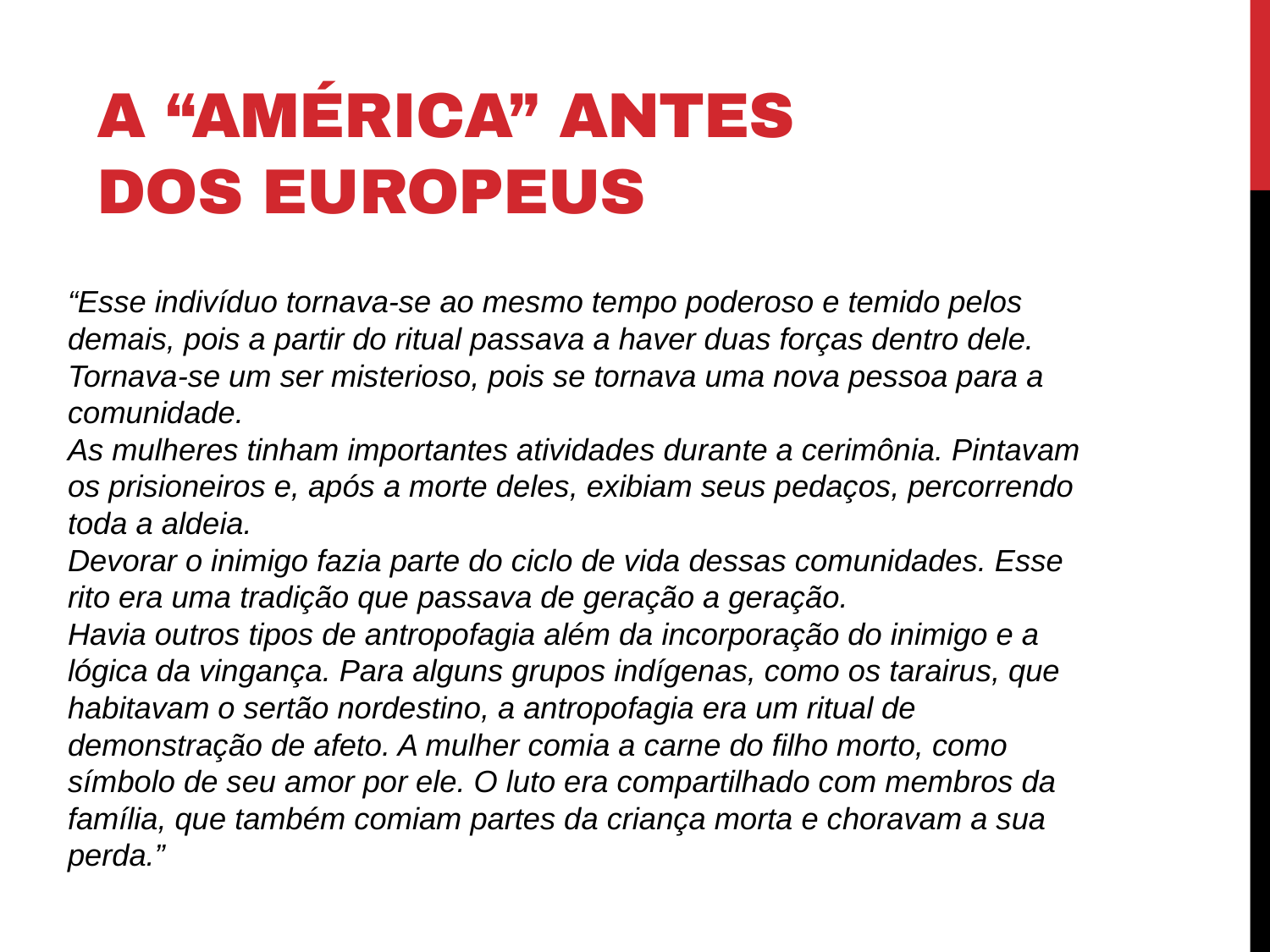

A “América” antes dos europeus
“Esse indivíduo tornava-se ao mesmo tempo poderoso e temido pelos demais, pois a partir do ritual passava a haver duas forças dentro dele. Tornava-se um ser misterioso, pois se tornava uma nova pessoa para a comunidade. 
As mulheres tinham importantes atividades durante a cerimônia. Pintavam os prisioneiros e, após a morte deles, exibiam seus pedaços, percorrendo toda a aldeia.
Devorar o inimigo fazia parte do ciclo de vida dessas comunidades. Esse rito era uma tradição que passava de geração a geração. 
Havia outros tipos de antropofagia além da incorporação do inimigo e a lógica da vingança. Para alguns grupos indígenas, como os tarairus, que habitavam o sertão nordestino, a antropofagia era um ritual de demonstração de afeto. A mulher comia a carne do filho morto, como símbolo de seu amor por ele. O luto era compartilhado com membros da família, que também comiam partes da criança morta e choravam a sua perda.”